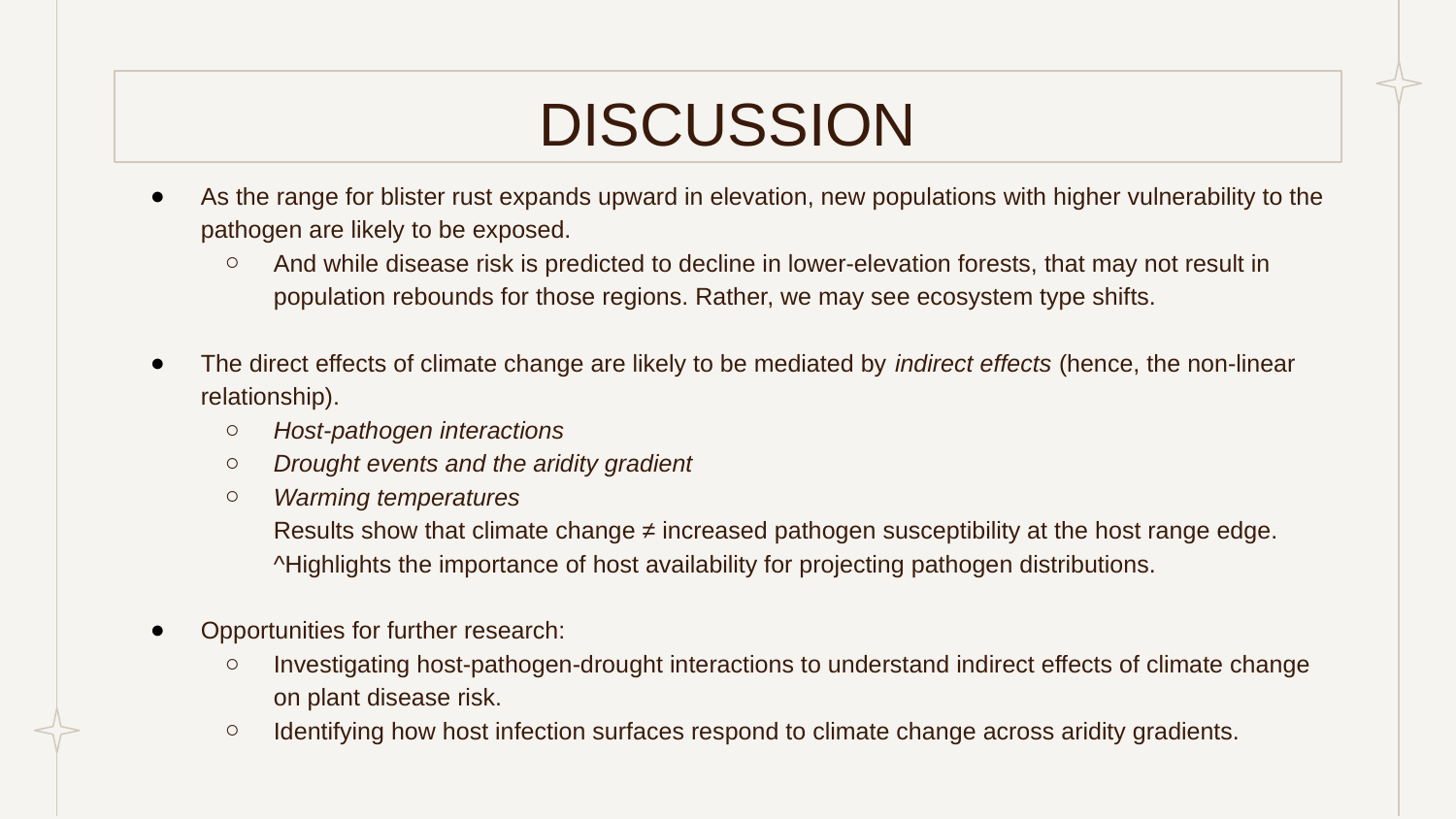

# DISCUSSION
As the range for blister rust expands upward in elevation, new populations with higher vulnerability to the pathogen are likely to be exposed.
And while disease risk is predicted to decline in lower-elevation forests, that may not result in population rebounds for those regions. Rather, we may see ecosystem type shifts.

The direct effects of climate change are likely to be mediated by indirect effects (hence, the non-linear relationship).
Host-pathogen interactions
Drought events and the aridity gradient
Warming temperatures
Results show that climate change ≠ increased pathogen susceptibility at the host range edge.
^Highlights the importance of host availability for projecting pathogen distributions.

Opportunities for further research:
Investigating host-pathogen-drought interactions to understand indirect effects of climate change on plant disease risk.
Identifying how host infection surfaces respond to climate change across aridity gradients.